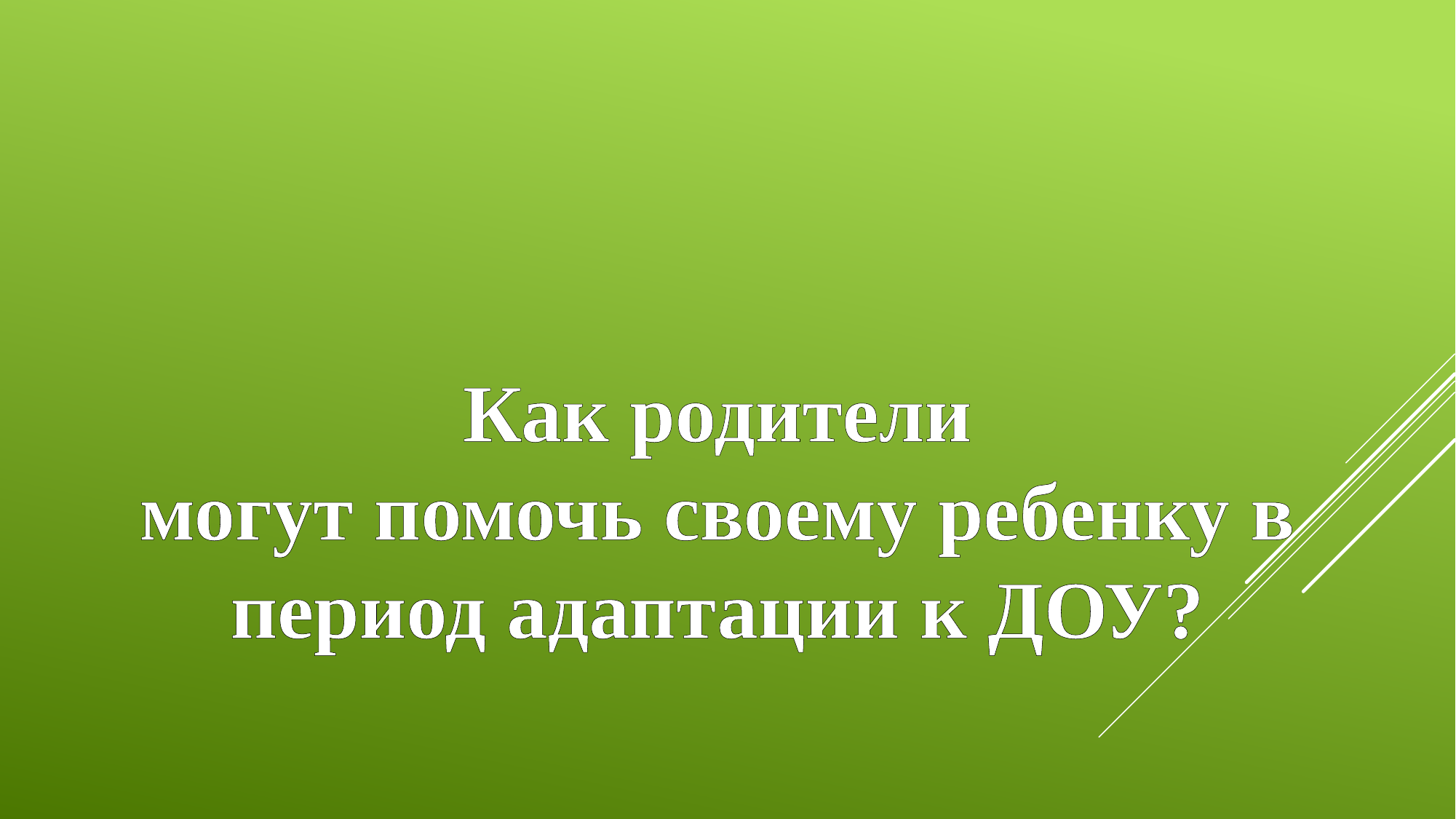

Как родители
могут помочь своему ребенку в
период адаптации к ДОУ?